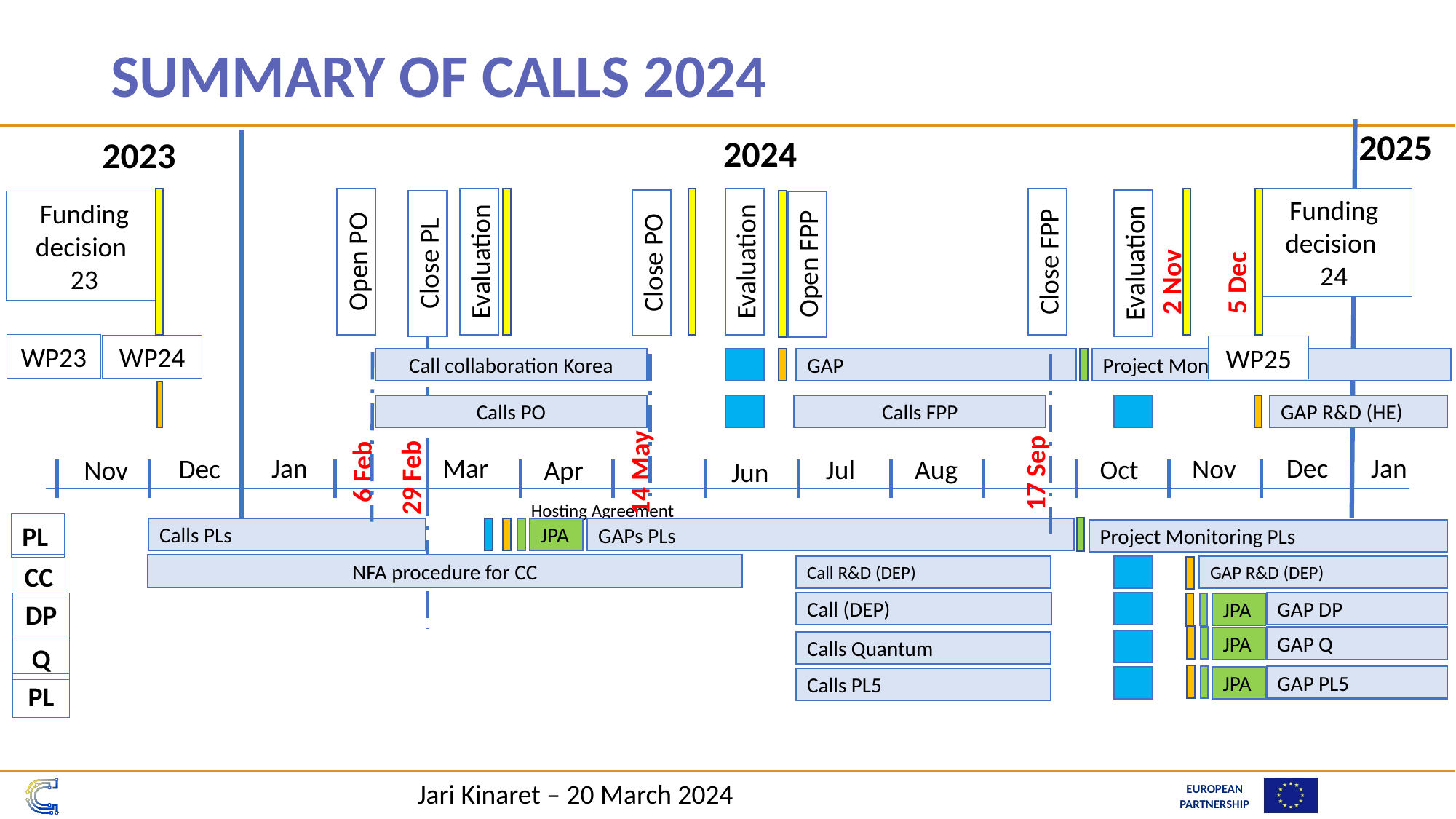

# Summary of calls 2024
2025
2024
2023
Funding decision
24

Funding decision
23
5 Dec
2 Nov
Close FPP
Open PO
Evaluation
Evaluation
Close PO
Evaluation
Close PL
Open FPP
WP23
WP24
WP25

Call collaboration Korea

GAP

Project Monitoring

Calls PO
Calls FPP

GAP R&D (HE)
6 Feb
17 Sep
Jan
Mar
Dec
Jan
Dec
Nov
Jul
Aug
Oct
Nov
Apr
14 May
29 Feb
Jun
Hosting Agreement
PL

Calls PLs

JPA
GAPs PLs
Project Monitoring PLs

NFA procedure for CC
CC
GAP R&D (DEP)
Call R&D (DEP)

DP
Call (DEP)
GAP DP

JPA

GAP Q
JPA
Calls Quantum
Q

GAP PL5
JPA
Calls PL5
PL
Jari Kinaret – 20 March 2024